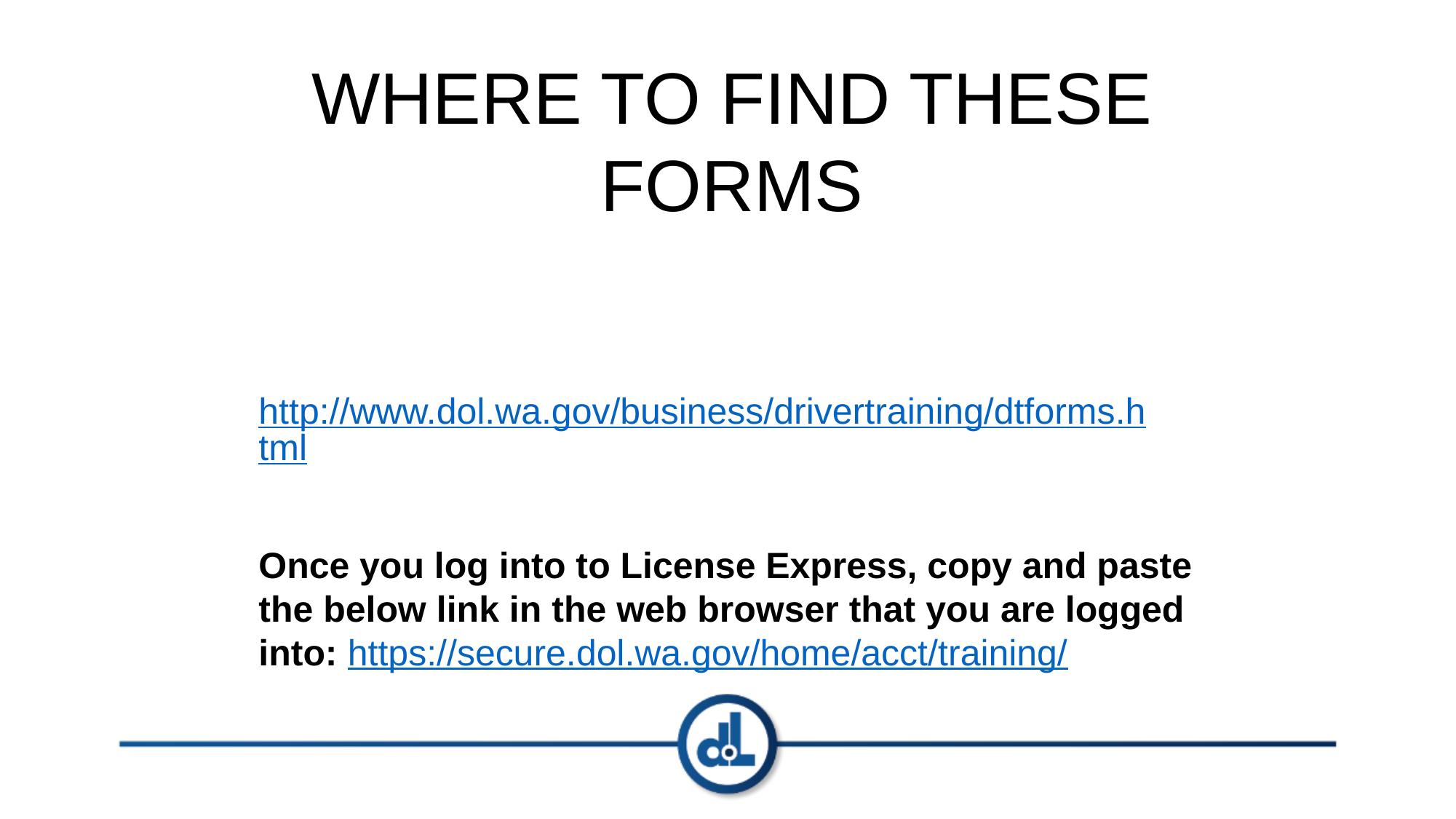

WHERE TO FIND THESE FORMS
http://www.dol.wa.gov/business/drivertraining/dtforms.html
Once you log into to License Express, copy and paste the below link in the web browser that you are logged into: https://secure.dol.wa.gov/home/acct/training/